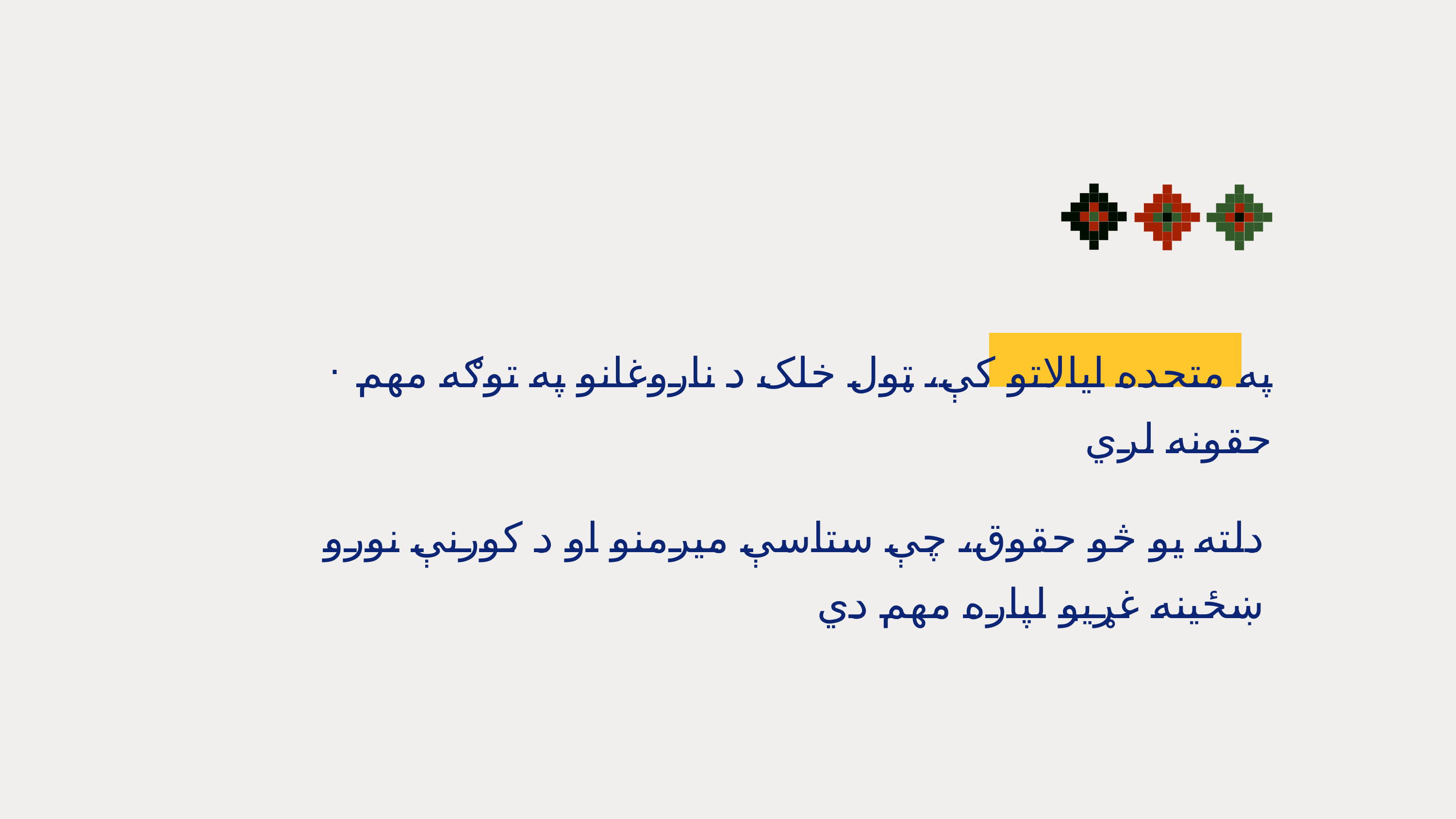

په متحده ایالاتو کې، ټول خلک د ناروغانو په توګه مهم حقونه لري
.

دلته یو څو حقوق، چې ستاسې میرمنو او د کورنې نورو ښځینه غړیو لپاره مهم دي

.